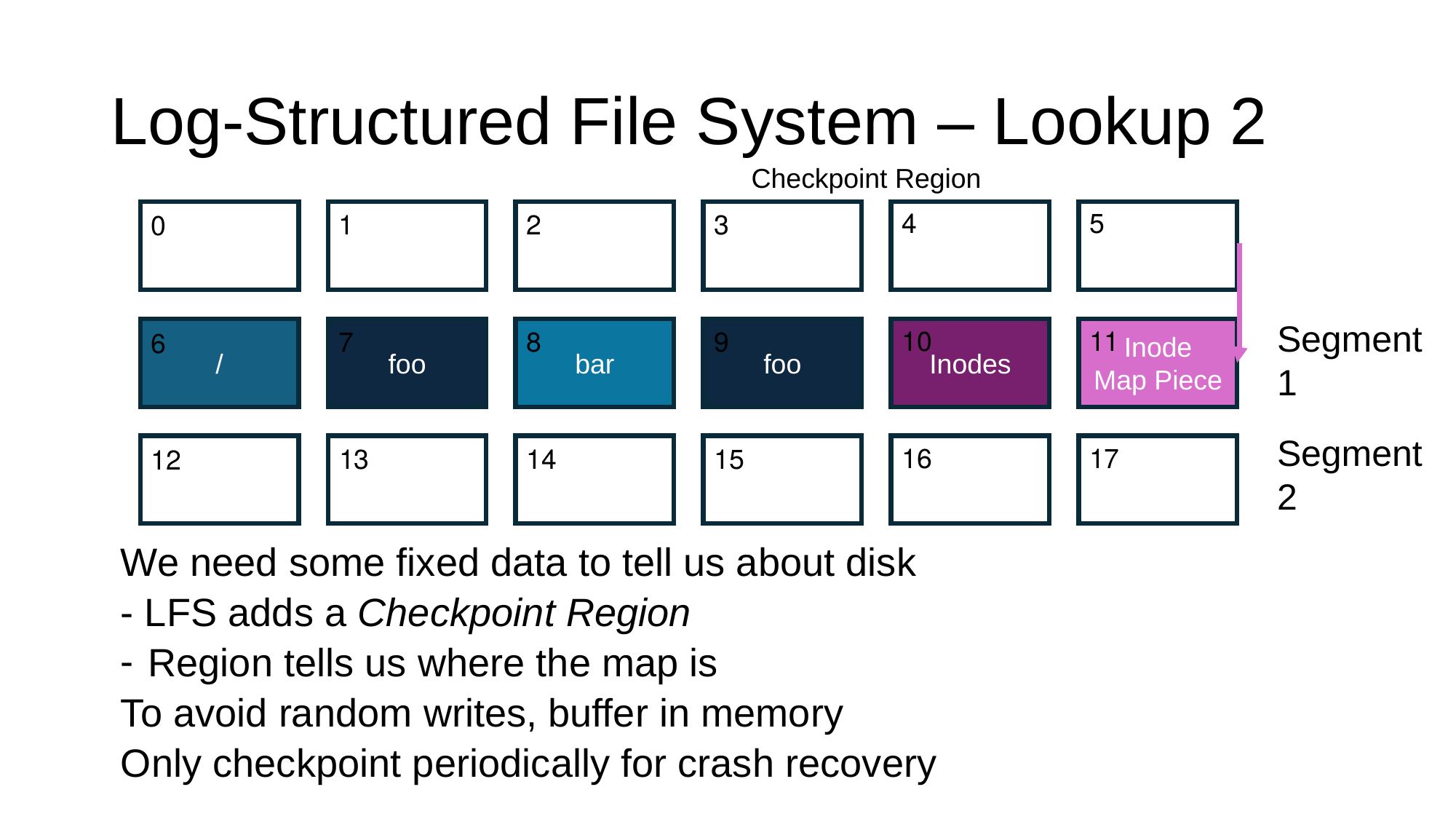

# Log-Structured File System – Lookup 2
Checkpoint Region
4
5
1
2
3
Reserved
Super

0
Segment 1
/
foo
bar
foo
10
Inodes
11
Inode
Map Piece
7
8
9
6
Segment 2
Inodes
/Users
File 4
File 4
Inode
Map Piece
16
New
Inode
17
13
14
15
12
We need some fixed data to tell us about disk
- LFS adds a Checkpoint Region
Region tells us where the map is
To avoid random writes, buffer in memory
Only checkpoint periodically for crash recovery

22

23
19
20
21
18

28

29
25
26
27
24